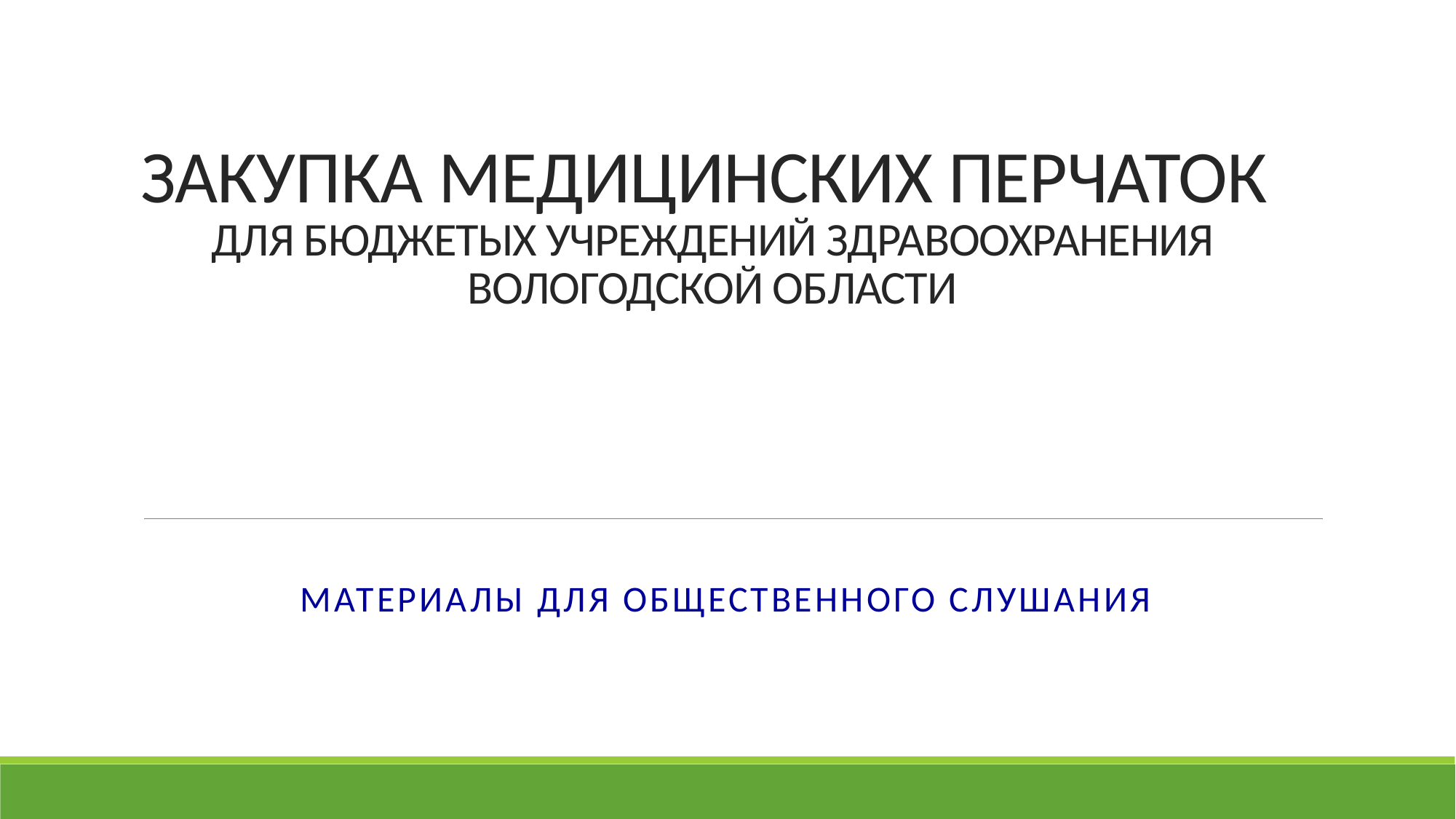

# ЗАКУПКА МЕДИЦИНСКИХ ПЕРЧАТОК ДЛЯ БЮДЖЕТЫХ УЧРЕЖДЕНИЙ ЗДРАВООХРАНЕНИЯ ВОЛОГОДСКОЙ ОБЛАСТИ
МАТЕРИАЛЫ ДЛЯ ОБЩЕСТВЕННОГО СЛУШАНИЯ